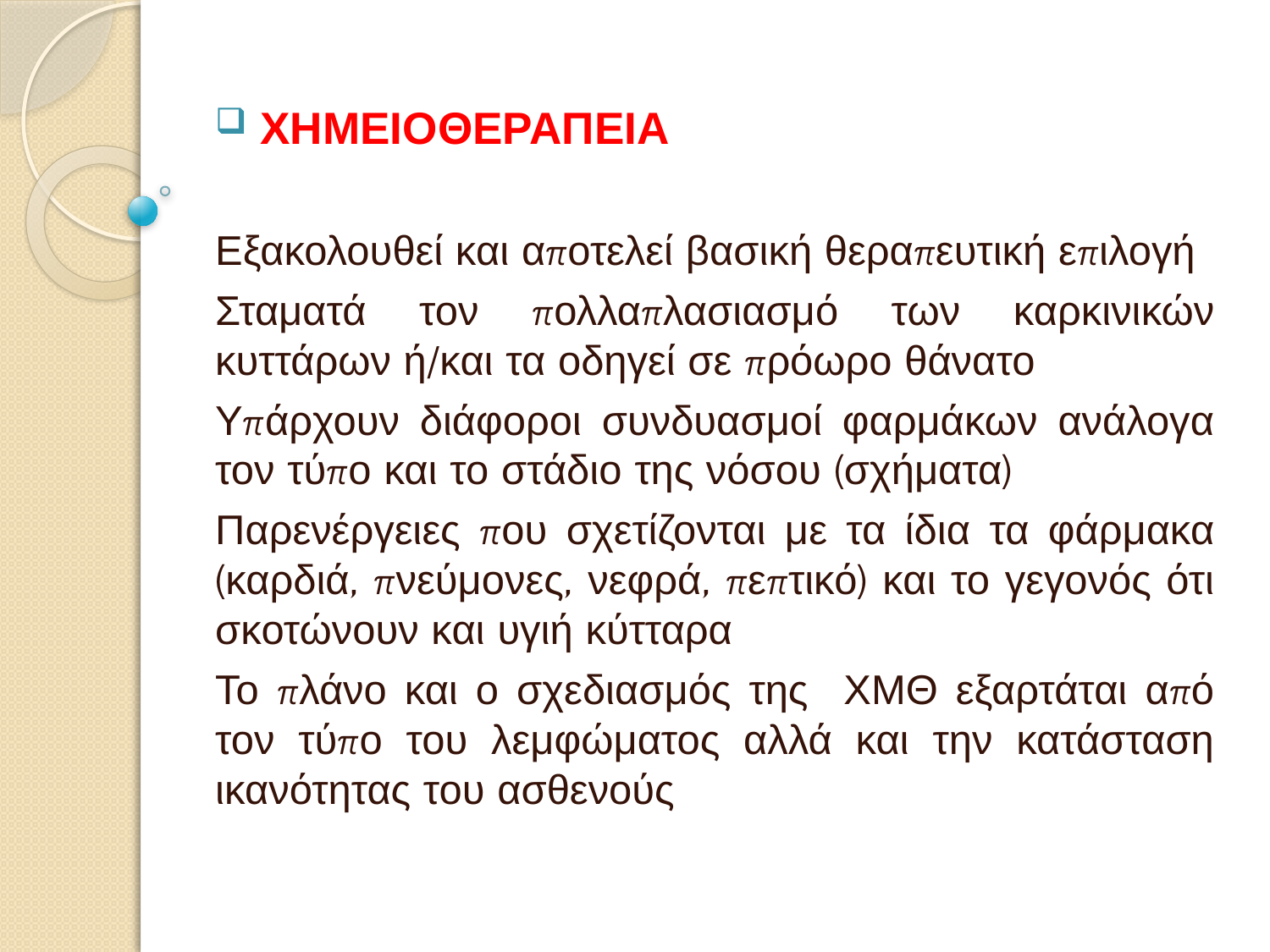

ΧΗΜΕΙΟΘΕΡΑΠΕΙΑ

Εξακολουθεί και αποτελεί βασική θεραπευτική επιλογή
Σταματά τον πολλαπλασιασμό των καρκινικών κυττάρων ή/και τα οδηγεί σε πρόωρο θάνατο
Υπάρχουν διάφοροι συνδυασμοί φαρμάκων ανάλογα τον τύπο και το στάδιο της νόσου (σχήματα)
Παρενέργειες που σχετίζονται με τα ίδια τα φάρμακα (καρδιά, πνεύμονες, νεφρά, πεπτικό) και το γεγονός ότι σκοτώνουν και υγιή κύτταρα
Το πλάνο και ο σχεδιασμός της  ΧΜΘ εξαρτάται από τον τύπο του λεμφώματος αλλά και την κατάσταση ικανότητας του ασθενούς